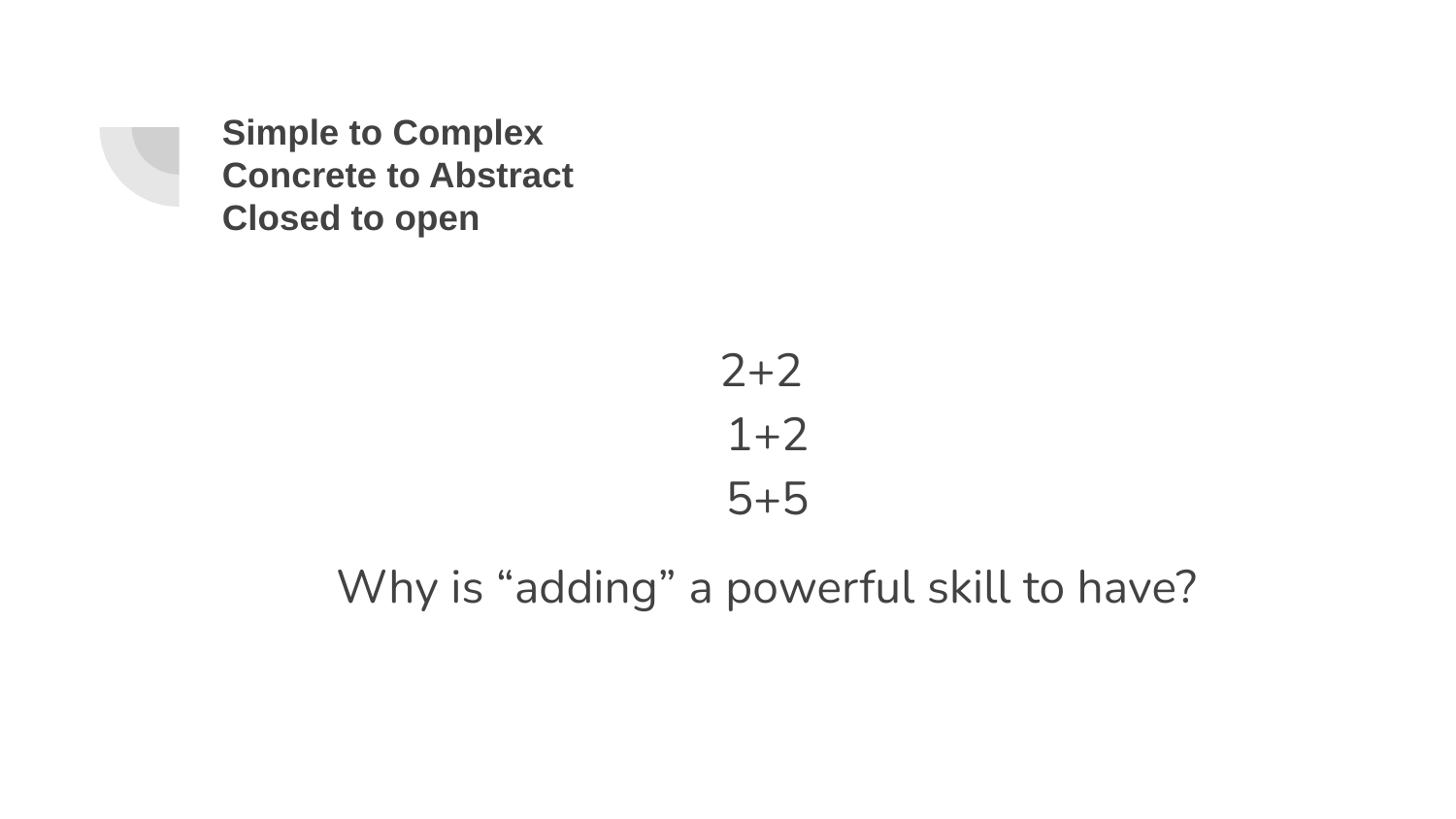

# Simple to Complex
Concrete to Abstract
Closed to open
2+2
1+2
5+5
Why is “adding” a powerful skill to have?